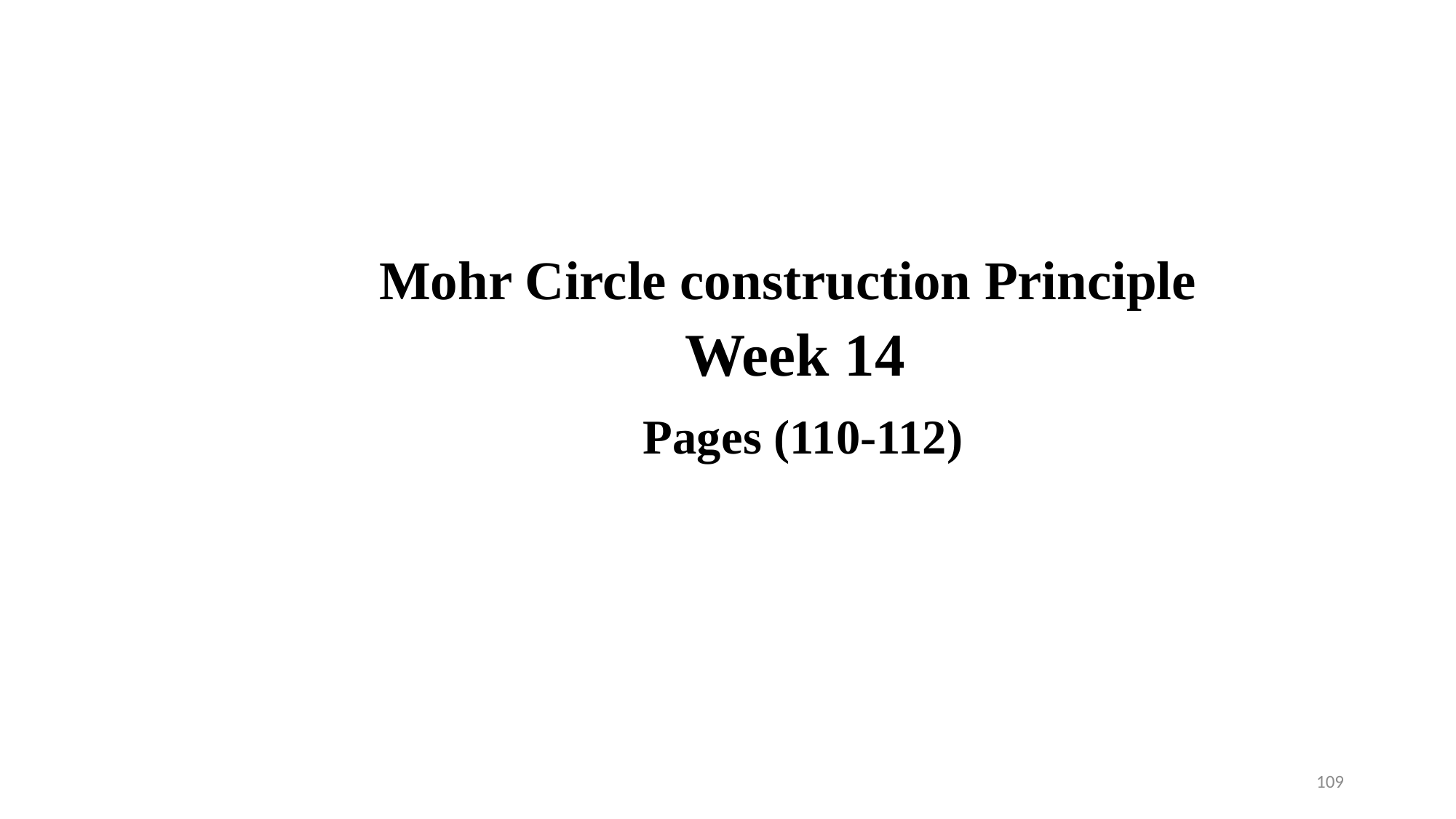

Mohr Circle construction Principle
 Week 14
  Pages (110-112)

109